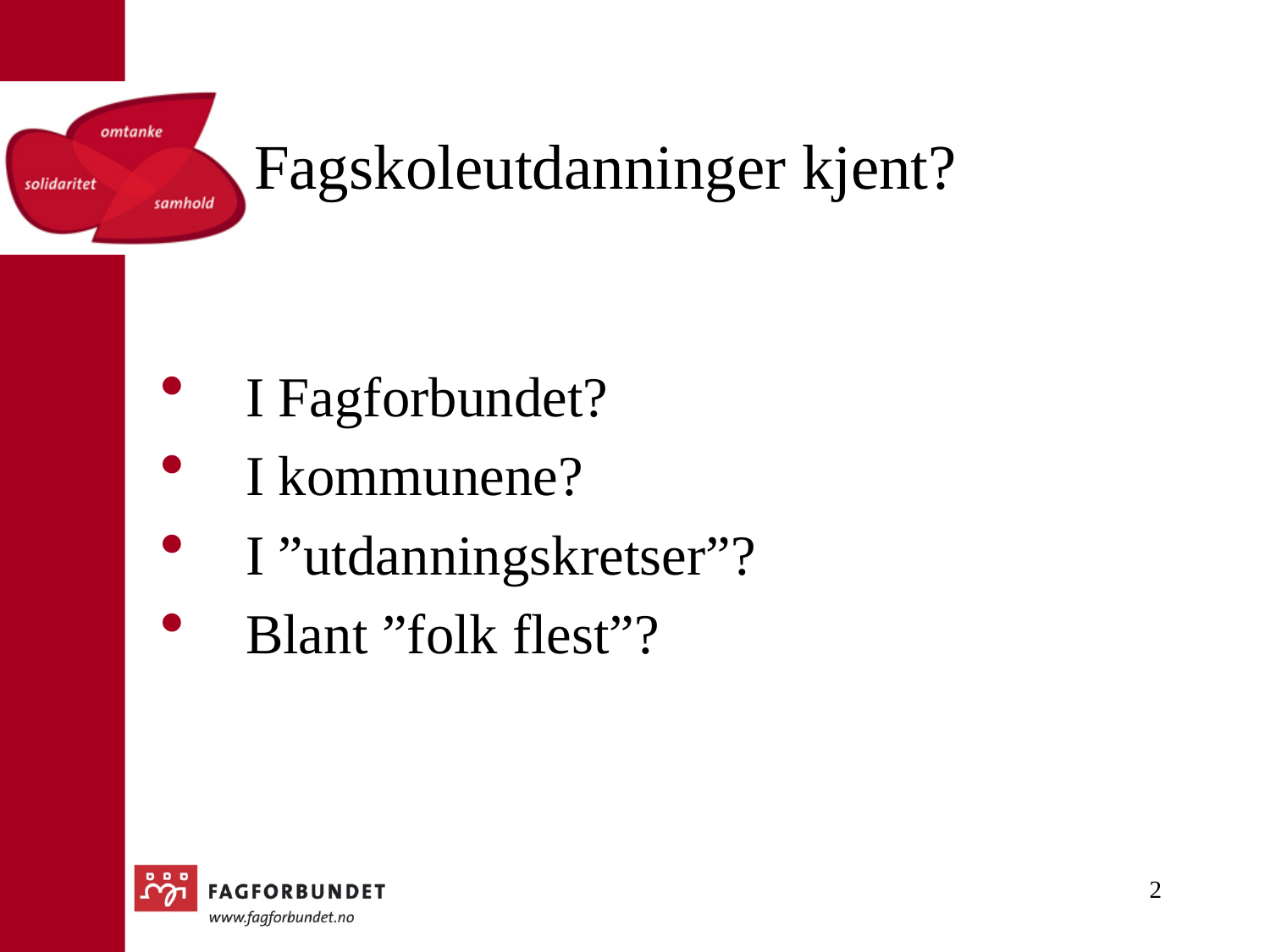

# Fagskoleutdanninger kjent?

I Fagforbundet?
I kommunene?
I ”utdanningskretser”?
Blant ”folk flest”?
2